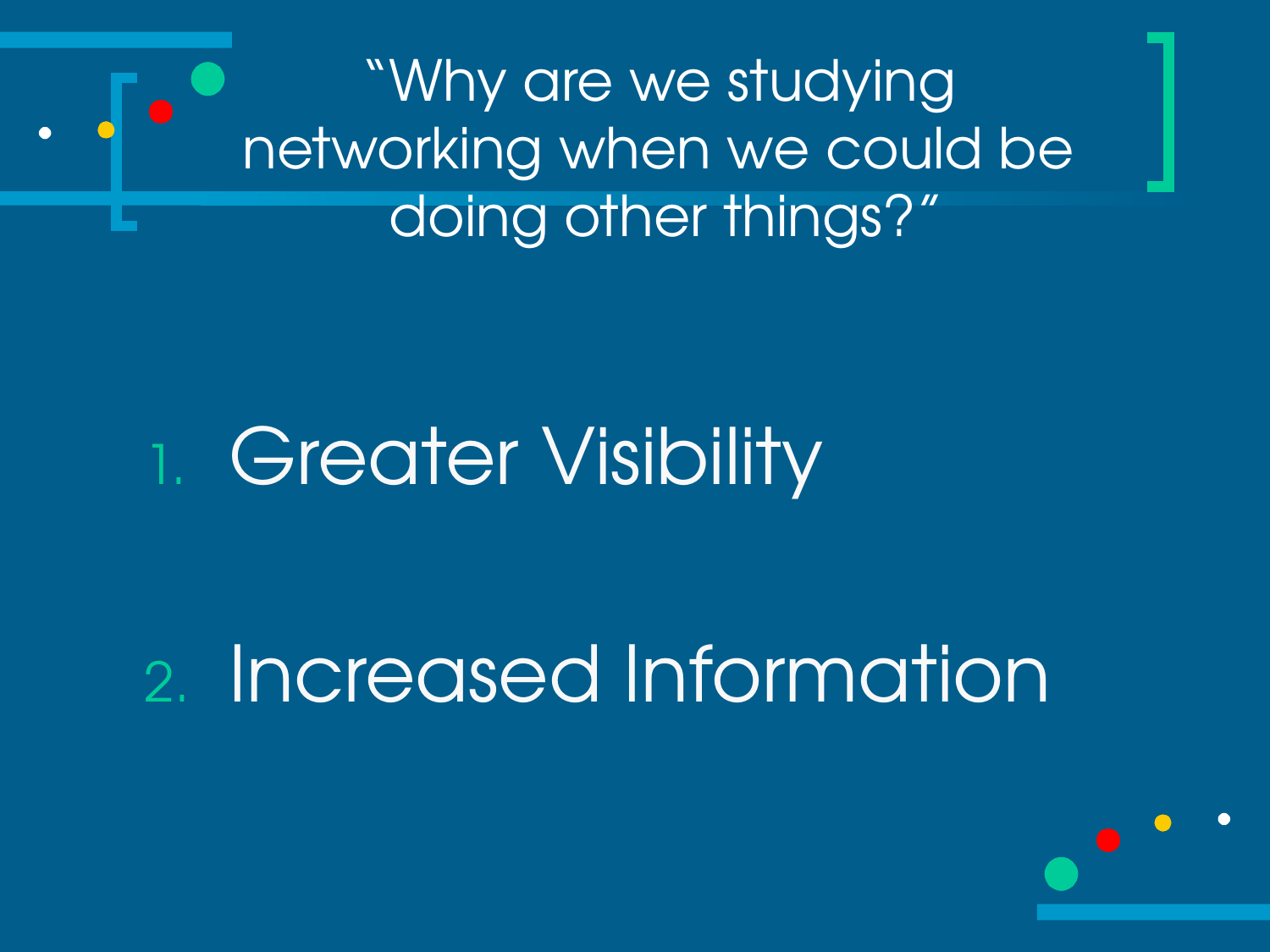

# “Why are we studying networking when we could be doing other things?”
Greater Visibility

Increased Information